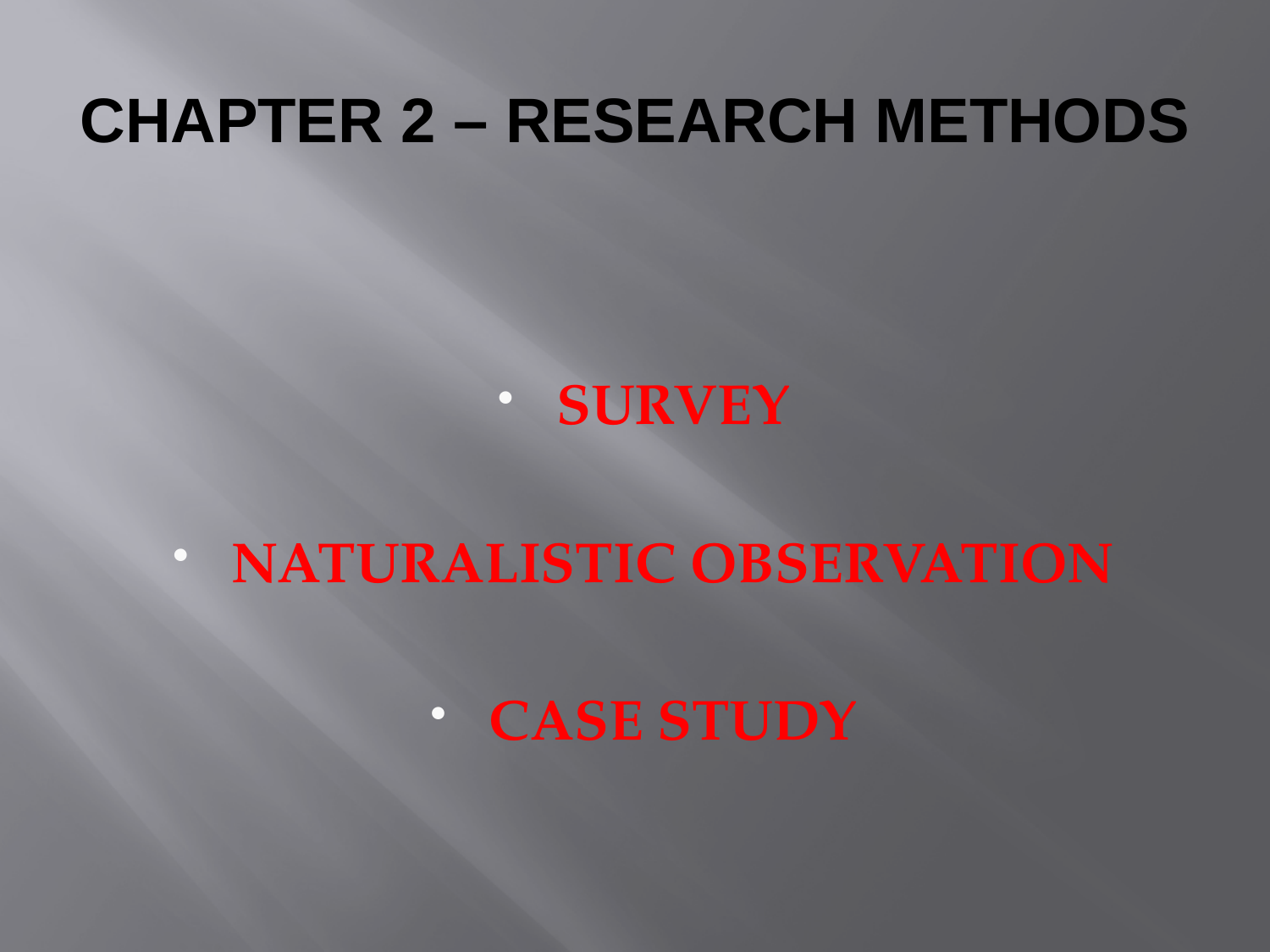

# CHAPTER 2 – RESEARCH METHODS

SURVEY

NATURALISTIC OBSERVATION

CASE STUDY